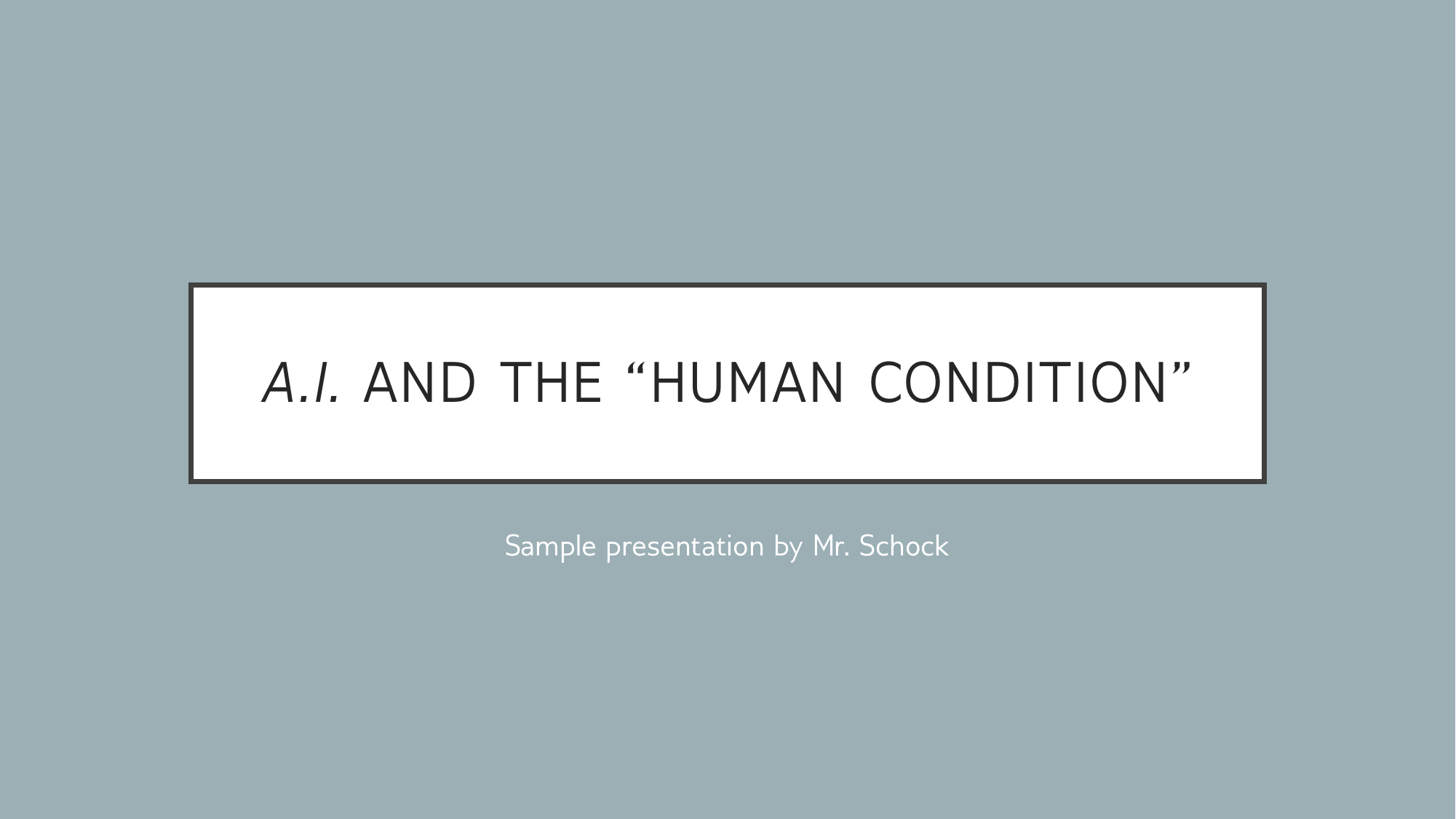

# A.I. and the “human condition”
Sample presentation by Mr. Schock